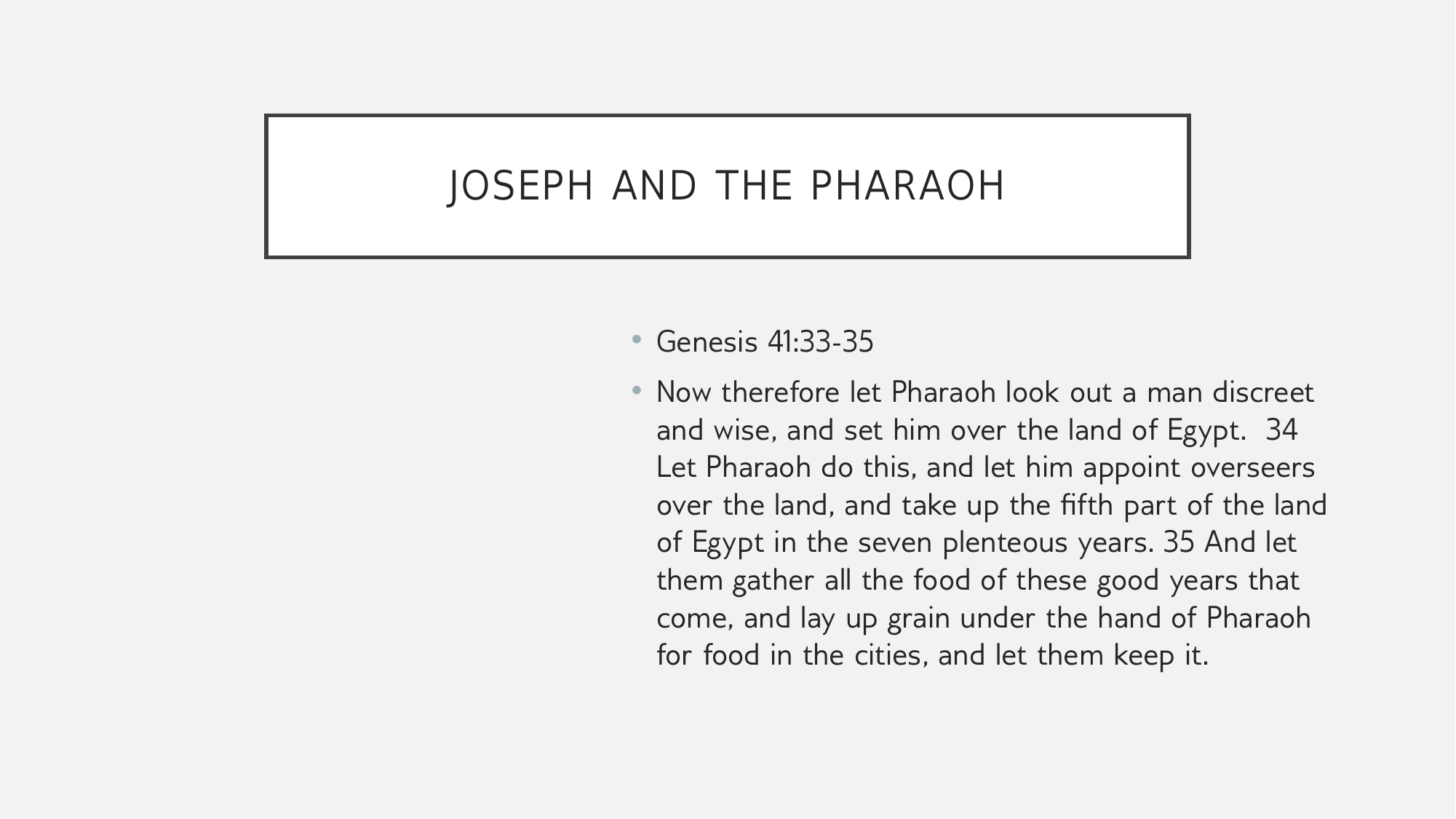

# Joseph and the pharaoh
Genesis 41:33-35
Now therefore let Pharaoh look out a man discreet and wise, and set him over the land of Egypt.  34 Let Pharaoh do this, and let him appoint overseers over the land, and take up the fifth part of the land of Egypt in the seven plenteous years. 35 And let them gather all the food of these good years that come, and lay up grain under the hand of Pharaoh for food in the cities, and let them keep it.